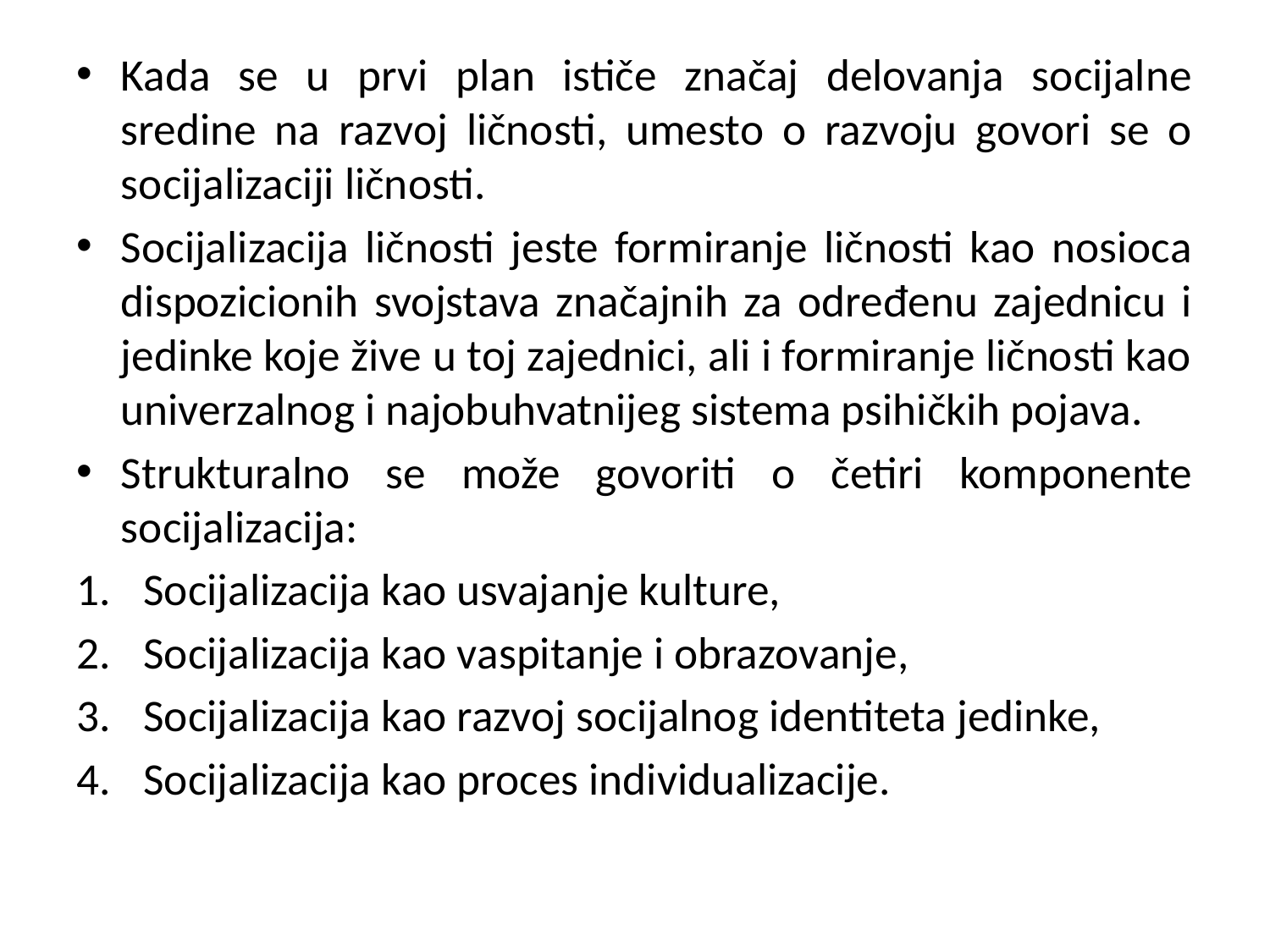

#
Kada se u prvi plan ističe značaj delovanja socijalne sredine na razvoj ličnosti, umesto o razvoju govori se o socijalizaciji ličnosti.
Socijalizacija ličnosti jeste formiranje ličnosti kao nosioca dispozicionih svojstava značajnih za određenu zajednicu i jedinke koje žive u toj zajednici, ali i formiranje ličnosti kao univerzalnog i najobuhvatnijeg sistema psihičkih pojava.
Strukturalno se može govoriti o četiri komponente socijalizacija:
Socijalizacija kao usvajanje kulture,
Socijalizacija kao vaspitanje i obrazovanje,
Socijalizacija kao razvoj socijalnog identiteta jedinke,
Socijalizacija kao proces individualizacije.